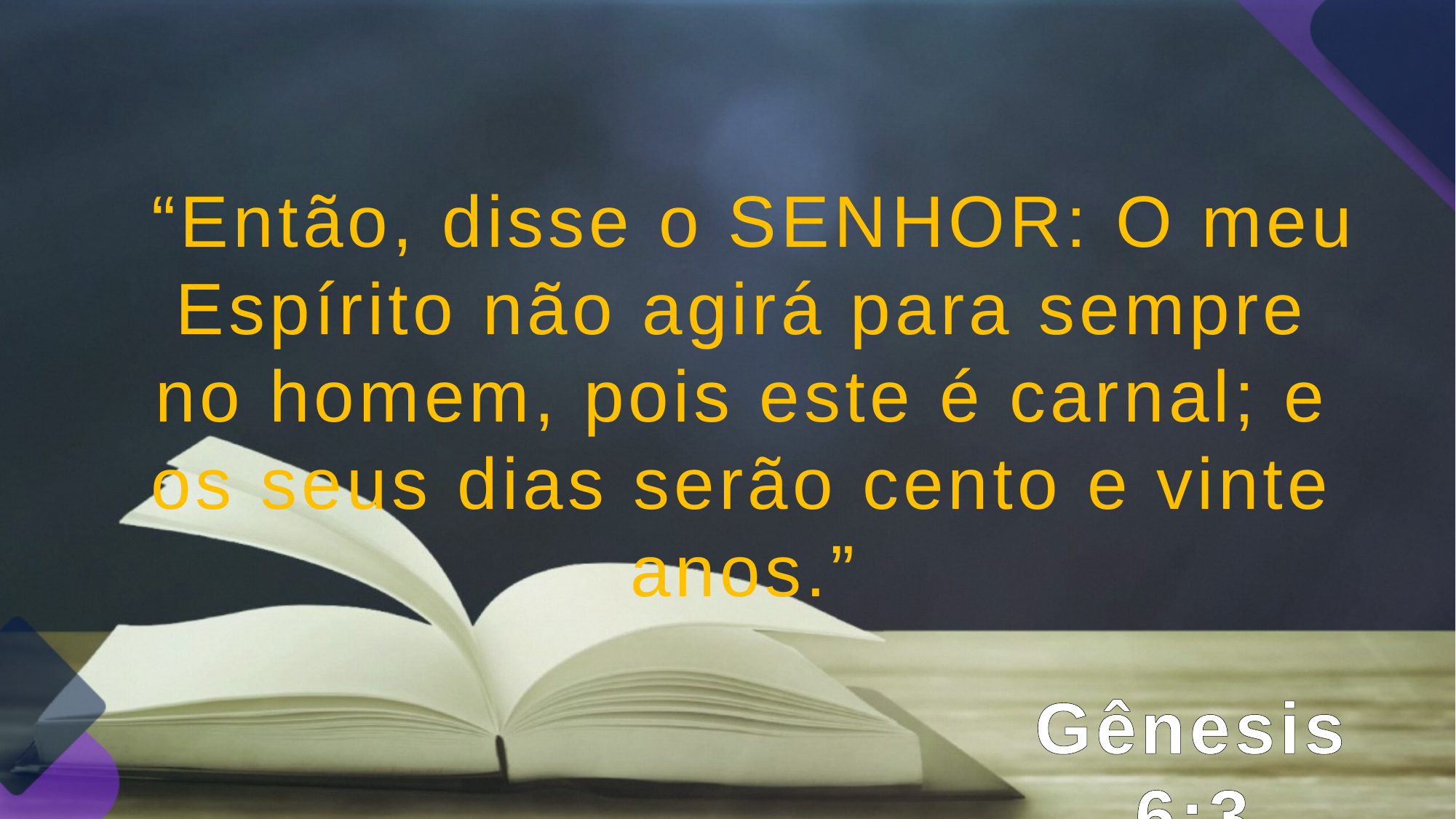

“Então, disse o SENHOR: O meu Espírito não agirá para sempre no homem, pois este é carnal; e os seus dias serão cento e vinte anos.”
Gênesis 6:3